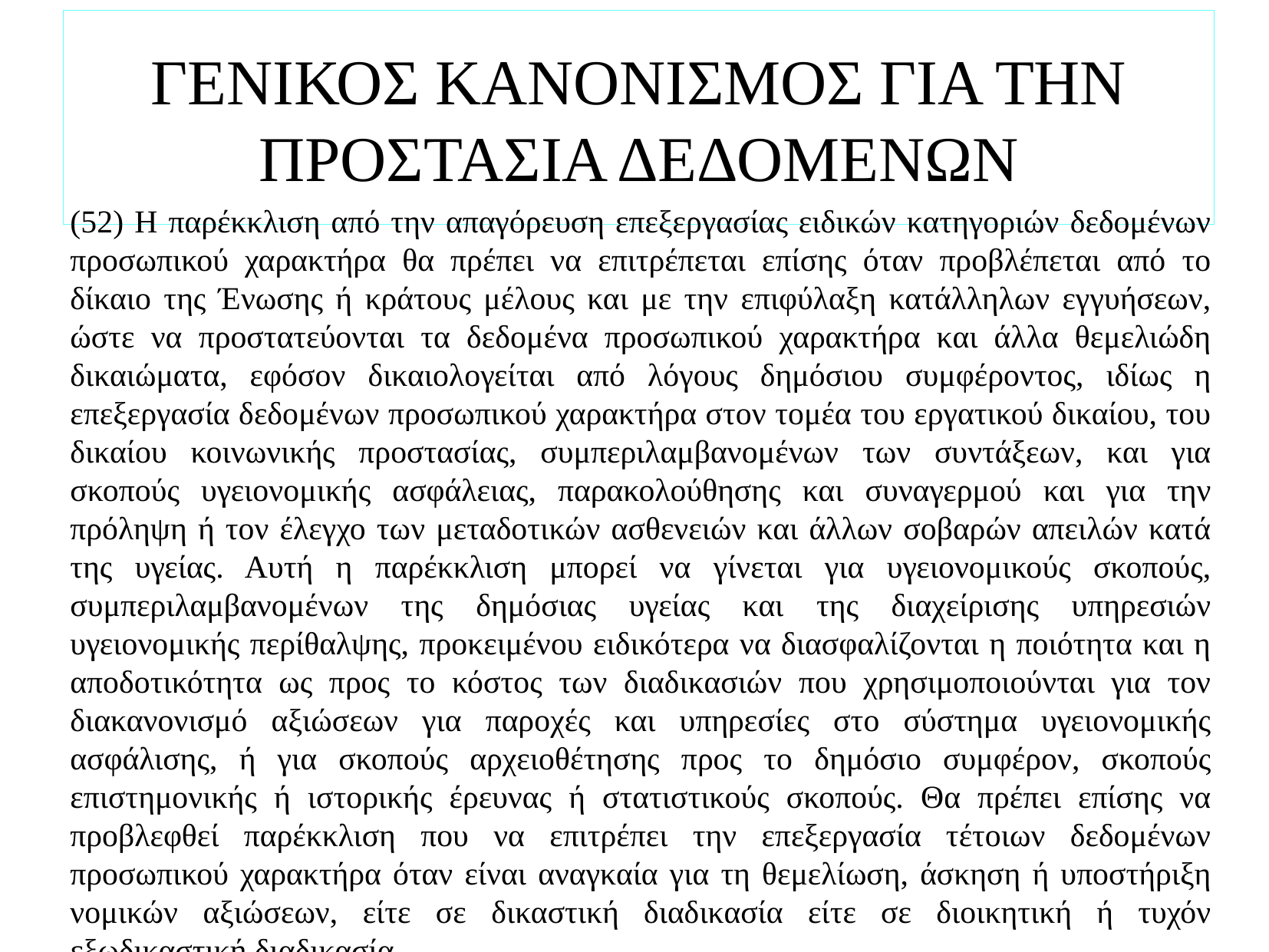

# ΓΕΝΙΚΟΣ ΚΑΝΟΝΙΣΜΟΣ ΓΙΑ ΤΗΝ ΠΡΟΣΤΑΣΙΑ ΔΕΔΟΜΕΝΩΝ
(52) Η παρέκκλιση από την απαγόρευση επεξεργασίας ειδικών κατηγοριών δεδομένων προσωπικού χαρακτήρα θα πρέπει να επιτρέπεται επίσης όταν προβλέπεται από το δίκαιο της Ένωσης ή κράτους μέλους και με την επιφύλαξη κατάλληλων εγγυήσεων, ώστε να προστατεύονται τα δεδομένα προσωπικού χαρακτήρα και άλλα θεμελιώδη δικαιώματα, εφόσον δικαιολογείται από λόγους δημόσιου συμφέροντος, ιδίως η επεξεργασία δεδομένων προσωπικού χαρακτήρα στον τομέα του εργατικού δικαίου, του δικαίου κοινωνικής προστασίας, συμπεριλαμβανομένων των συντάξεων, και για σκοπούς υγειονομικής ασφάλειας, παρακολούθησης και συναγερμού και για την πρόληψη ή τον έλεγχο των μεταδοτικών ασθενειών και άλλων σοβαρών απειλών κατά της υγείας. Αυτή η παρέκκλιση μπορεί να γίνεται για υγειονομικούς σκοπούς, συμπεριλαμβανομένων της δημόσιας υγείας και της διαχείρισης υπηρεσιών υγειονομικής περίθαλψης, προκειμένου ειδικότερα να διασφαλίζονται η ποιότητα και η αποδοτικότητα ως προς το κόστος των διαδικασιών που χρησιμοποιούνται για τον διακανονισμό αξιώσεων για παροχές και υπηρεσίες στο σύστημα υγειονομικής ασφάλισης, ή για σκοπούς αρχειοθέτησης προς το δημόσιο συμφέρον, σκοπούς επιστημονικής ή ιστορικής έρευνας ή στατιστικούς σκοπούς. Θα πρέπει επίσης να προβλεφθεί παρέκκλιση που να επιτρέπει την επεξεργασία τέτοιων δεδομένων προσωπικού χαρακτήρα όταν είναι αναγκαία για τη θεμελίωση, άσκηση ή υποστήριξη νομικών αξιώσεων, είτε σε δικαστική διαδικασία είτε σε διοικητική ή τυχόν εξωδικαστική διαδικασία.